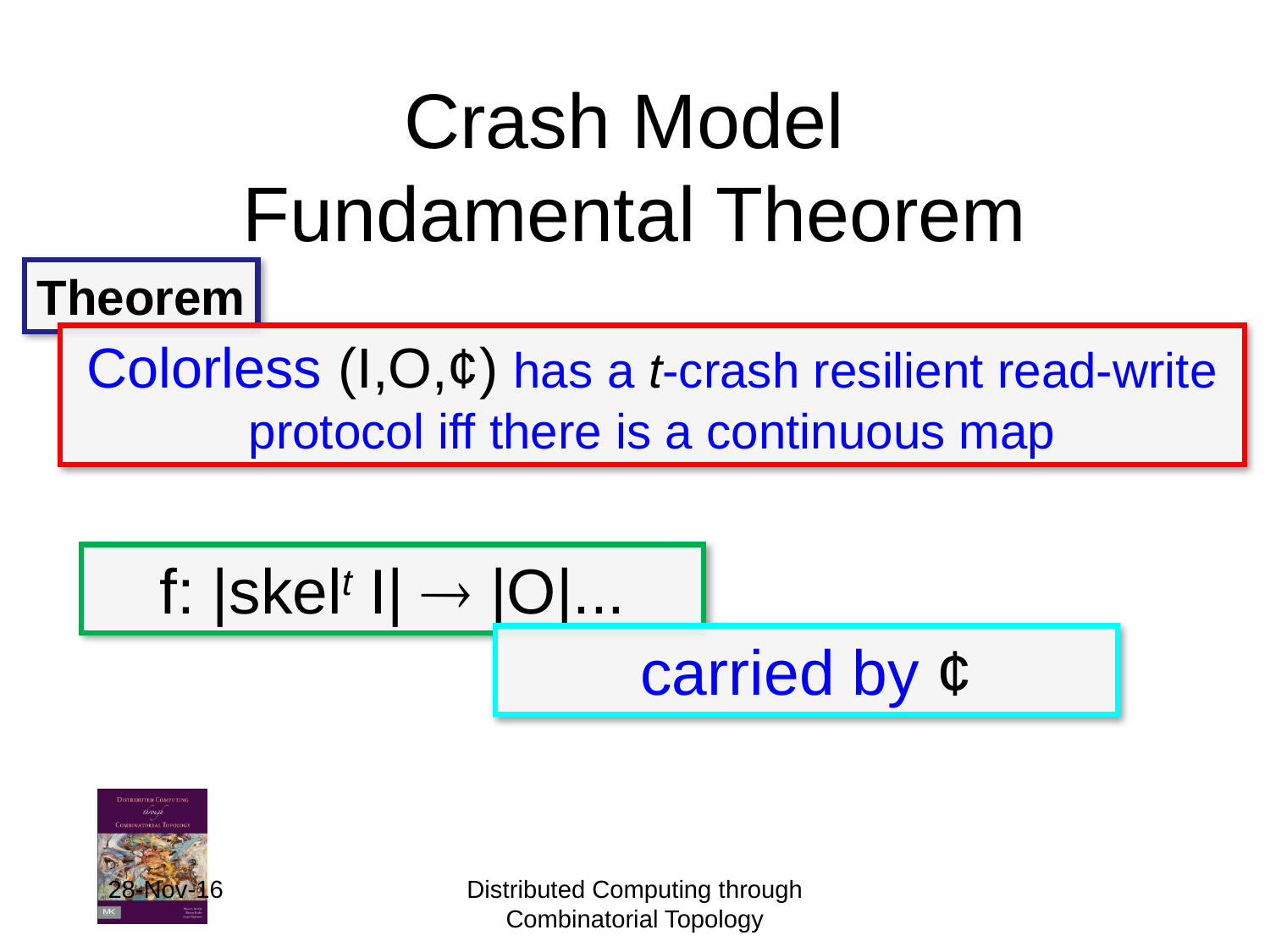

# Crash Model Fundamental Theorem
Theorem
Colorless (I,O,¢) has a t-crash resilient read-write protocol iff there is a continuous map
f: |skelt I| → |O|...
carried by ¢
28-Nov-16
Distributed Computing through Combinatorial Topology